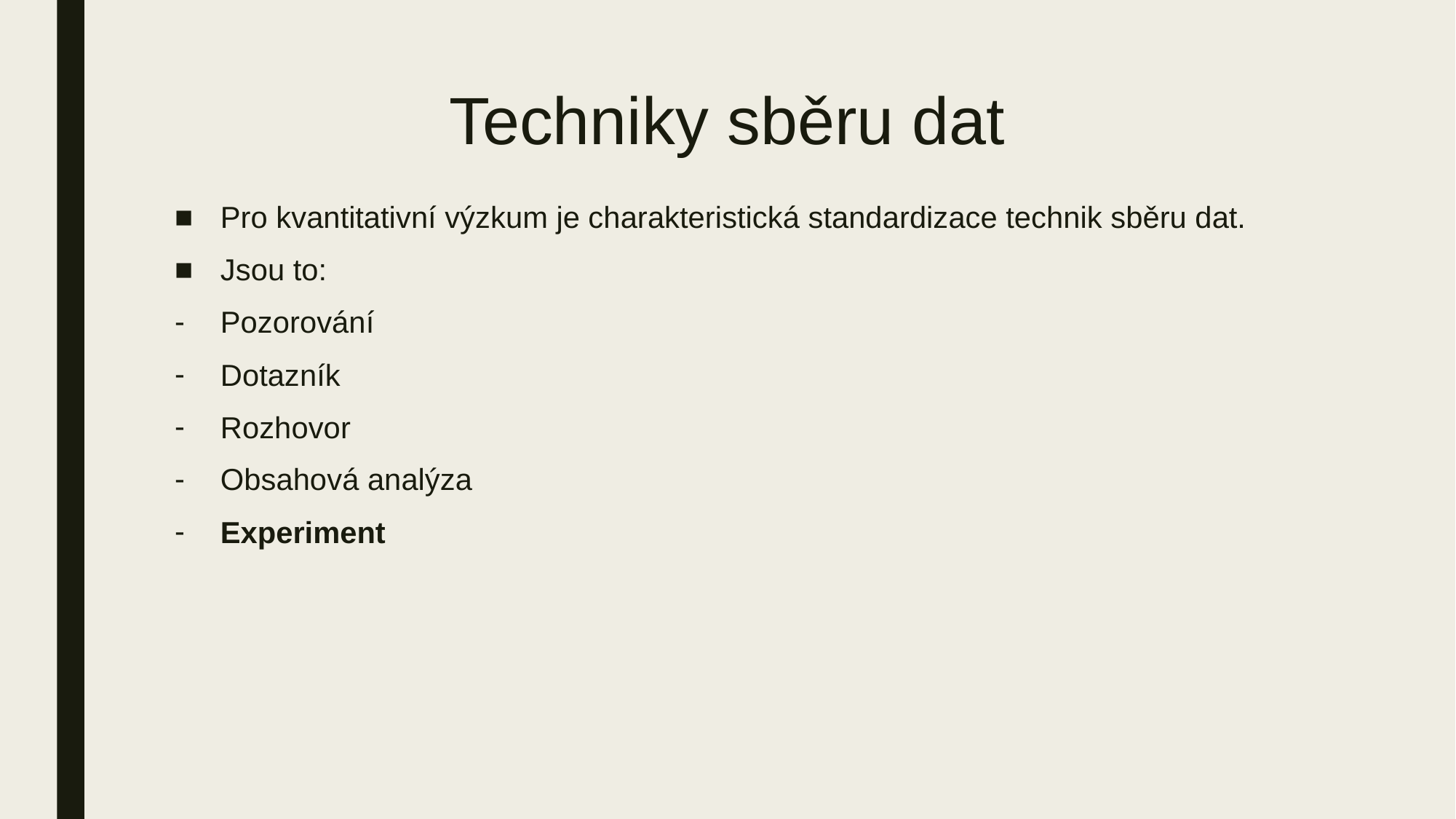

# Techniky sběru dat
Pro kvantitativní výzkum je charakteristická standardizace technik sběru dat.
Jsou to:
Pozorování
Dotazník
Rozhovor
Obsahová analýza
Experiment